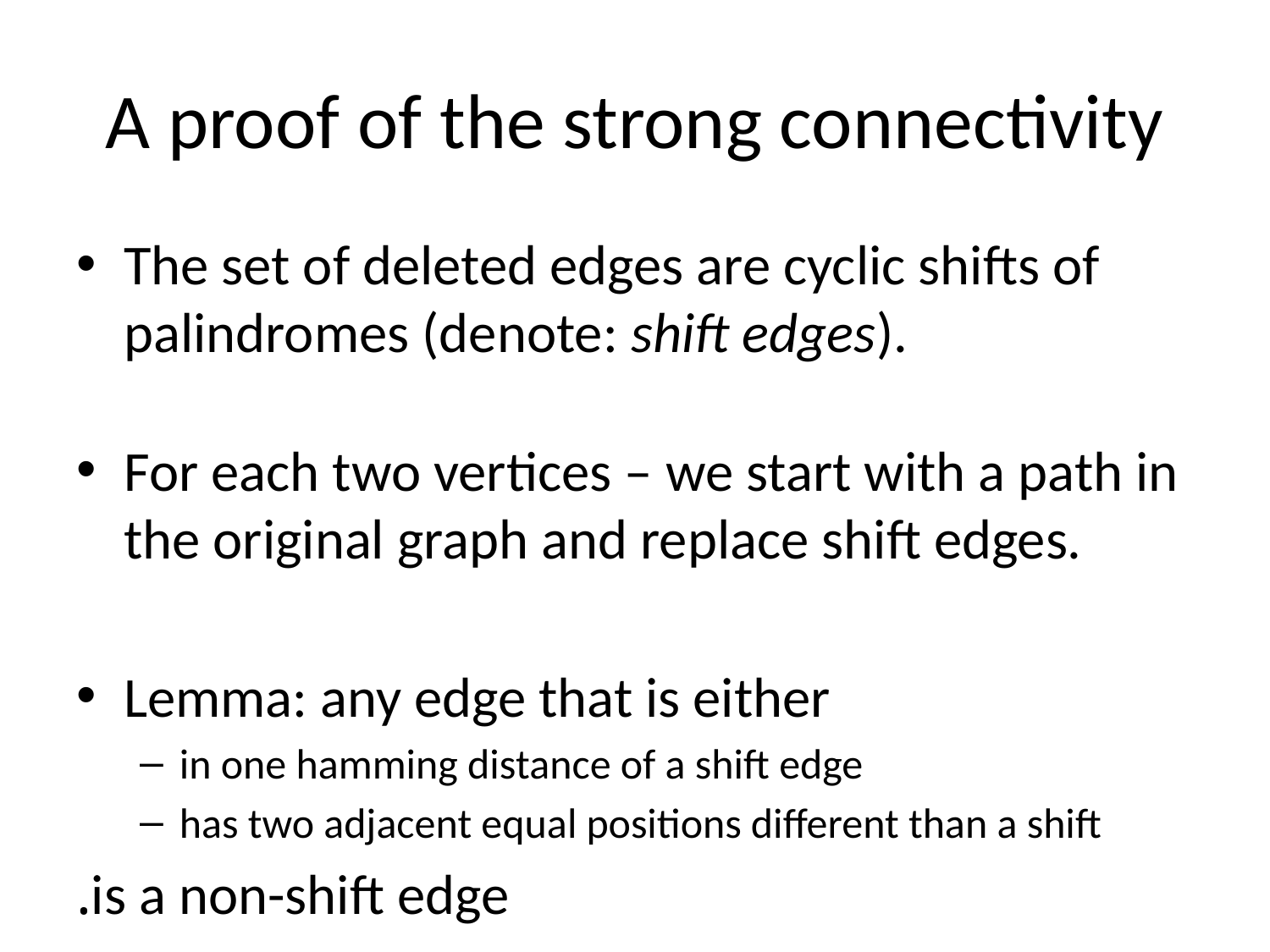

# A proof of the strong connectivity
The set of deleted edges are cyclic shifts of palindromes (denote: shift edges).

For each two vertices – we start with a path in the original graph and replace shift edges.

Lemma: any edge that is either
in one hamming distance of a shift edge
has two adjacent equal positions different than a shift
is a non-shift edge.